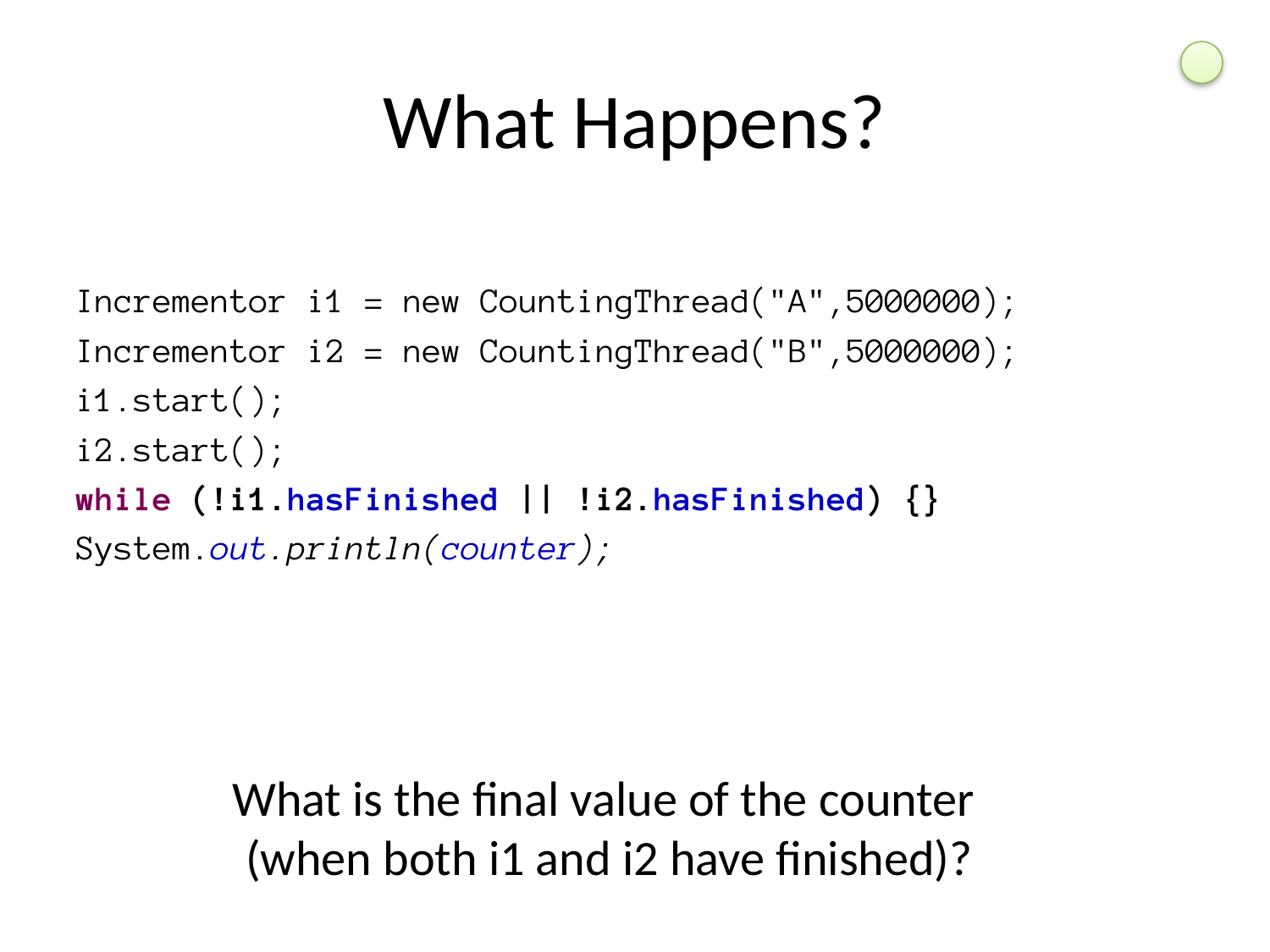

# What Happens?

Incrementor i1 = new CountingThread("A",5000000);
Incrementor i2 = new CountingThread("B",5000000);
i1.start();
i2.start();
while (!i1.hasFinished || !i2.hasFinished) {}
System.out.println(counter);
What is the final value of the counter
(when both i1 and i2 have finished)?